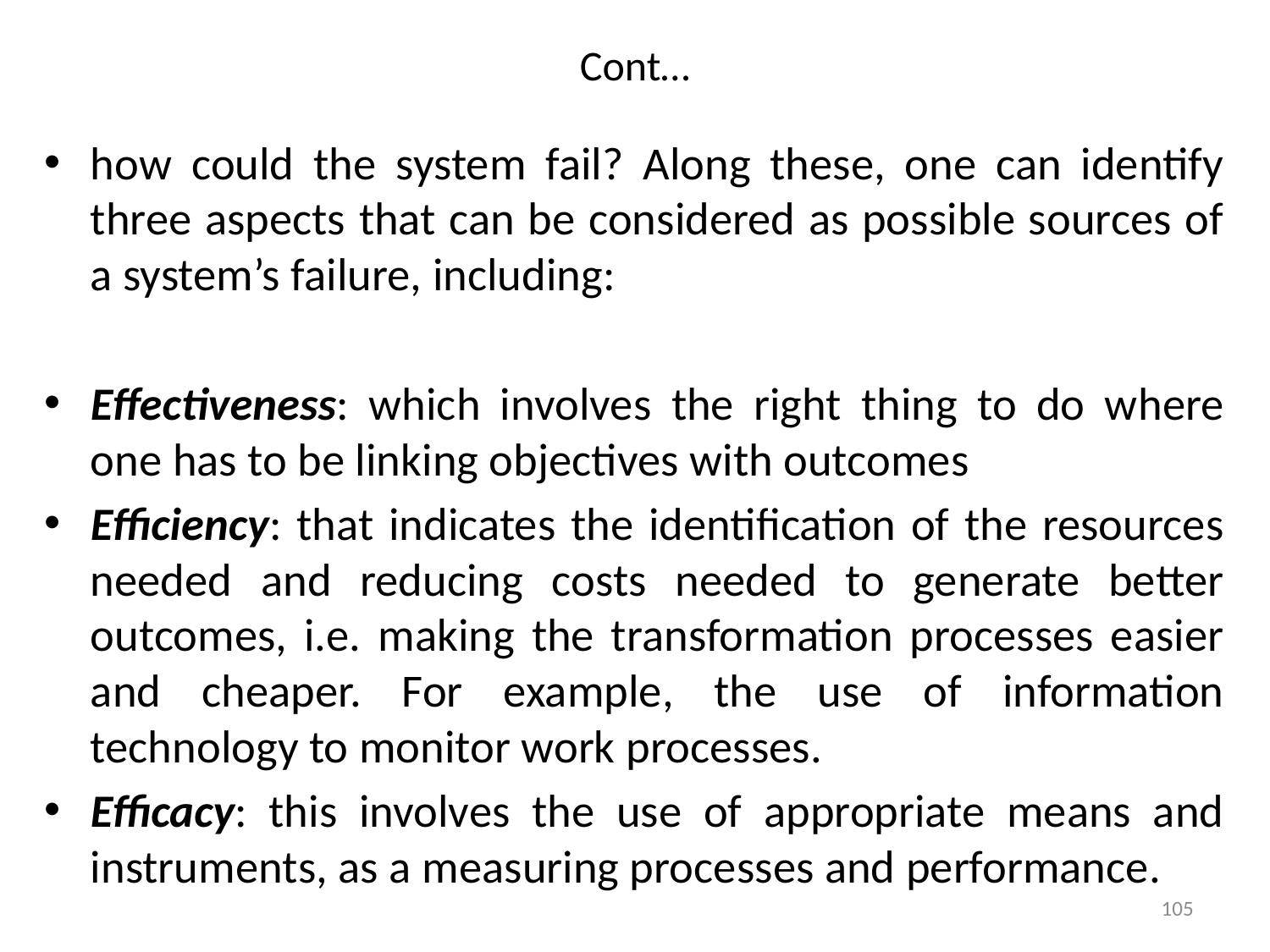

# Cont…
how could the system fail? Along these, one can identify three aspects that can be considered as possible sources of a system’s failure, including:

Effectiveness: which involves the right thing to do where one has to be linking objectives with outcomes
Efficiency: that indicates the identification of the resources needed and reducing costs needed to generate better outcomes, i.e. making the transformation processes easier and cheaper. For example, the use of information technology to monitor work processes.
Efficacy: this involves the use of appropriate means and instruments, as a measuring processes and performance.

105